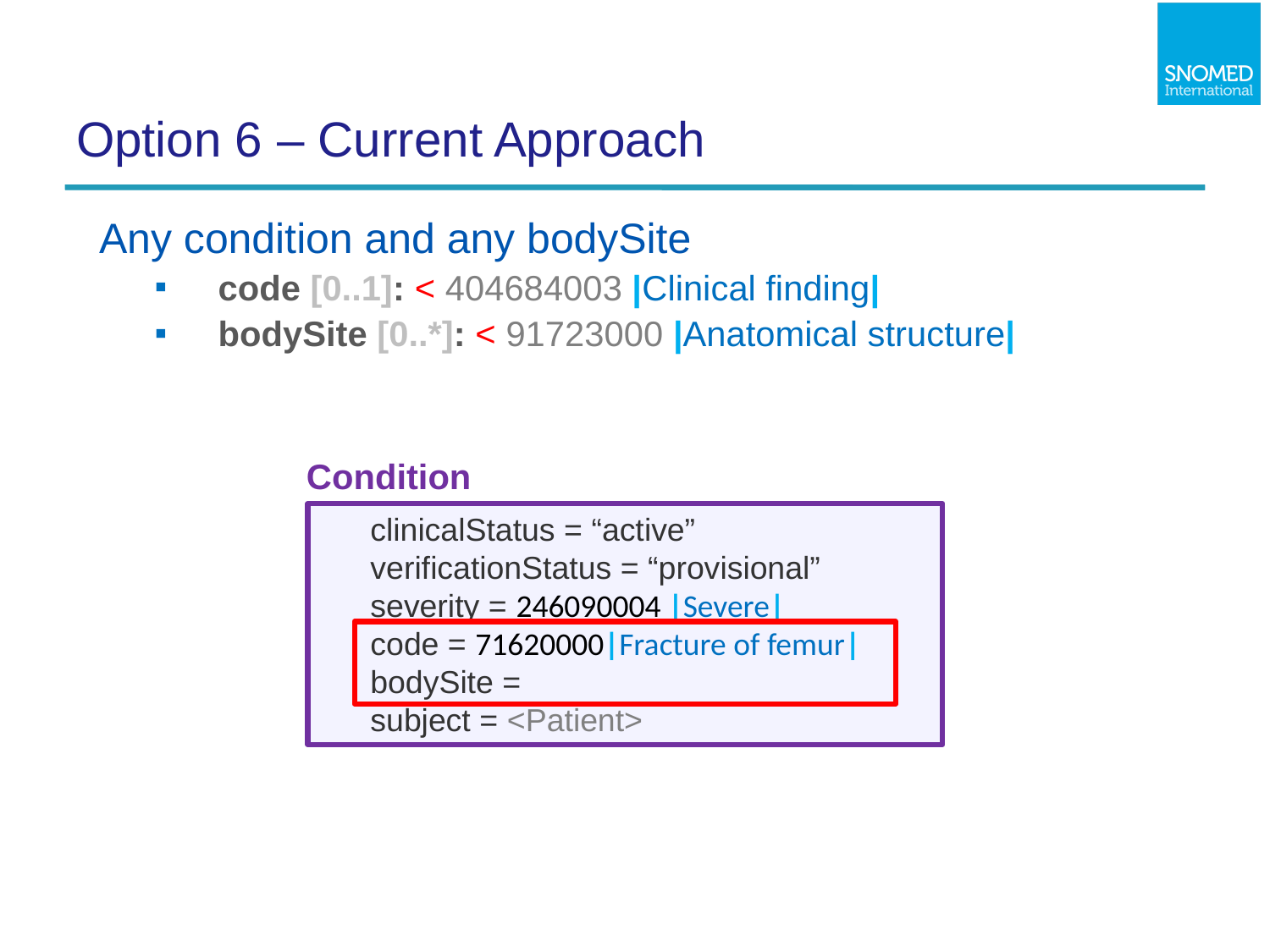

# Option 6 – Current Approach
Any condition and any bodySite
code [0..1]: < 404684003 |Clinical finding|
bodySite [0..*]: < 91723000 |Anatomical structure|

Condition
clinicalStatus = “active”
verificationStatus = “provisional”
severity = 246090004 |Severe|
code = 71620000|Fracture of femur|
bodySite =
subject = <Patient>